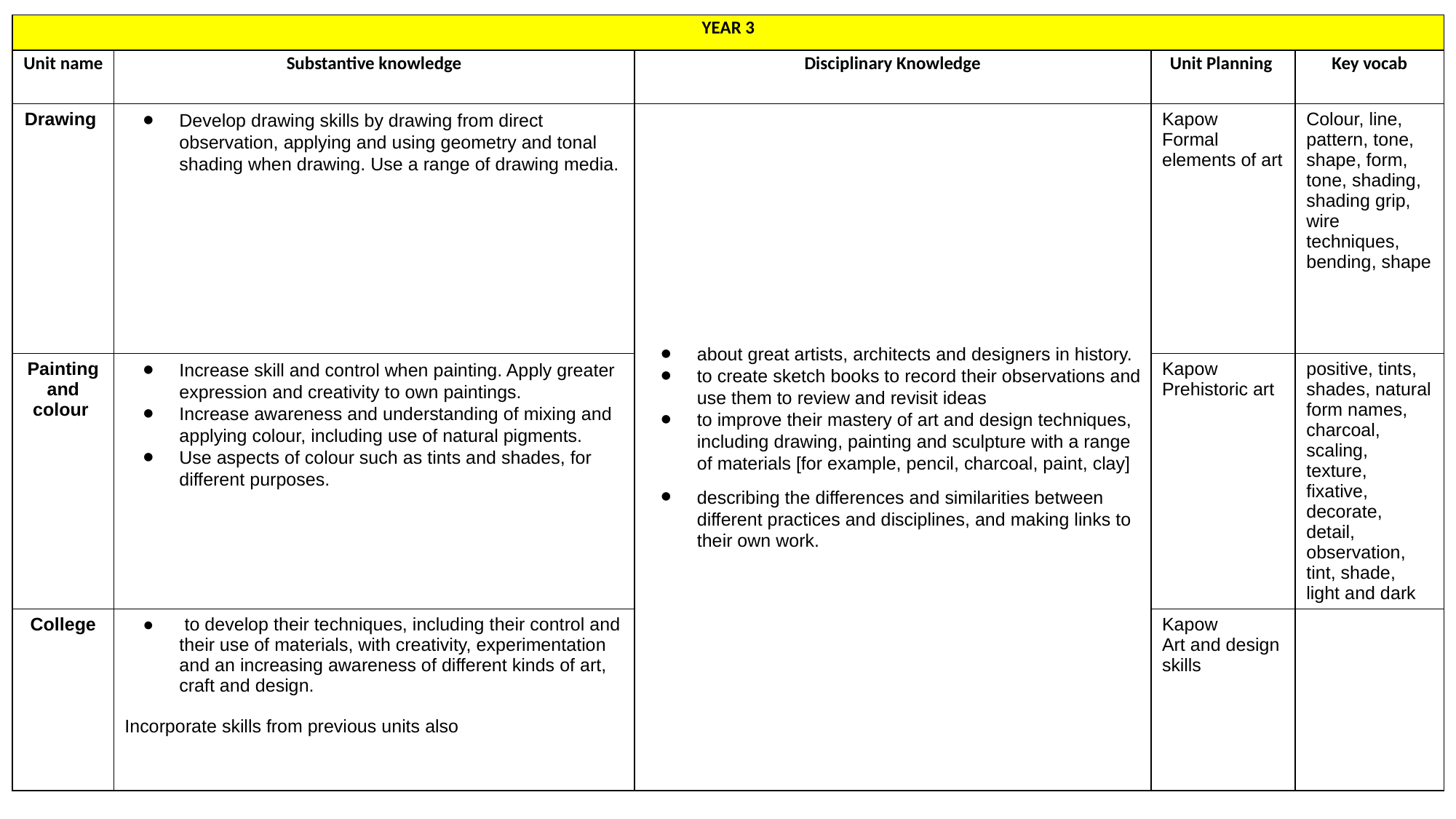

| YEAR 3 |  |  |  |  |
| --- | --- | --- | --- | --- |
| Unit name | Substantive knowledge | Disciplinary Knowledge | Unit Planning | Key vocab |
| Drawing | Develop drawing skills by drawing from direct observation, applying and using geometry and tonal shading when drawing. Use a range of drawing media. | about great artists, architects and designers in history. to create sketch books to record their observations and use them to review and revisit ideas to improve their mastery of art and design techniques, including drawing, painting and sculpture with a range of materials [for example, pencil, charcoal, paint, clay] describing the differences and similarities between different practices and disciplines, and making links to their own work. | Kapow Formal elements of art | Colour, line, pattern, tone, shape, form, tone, shading, shading grip, wire techniques, bending, shape |
| Painting and colour | Increase skill and control when painting. Apply greater expression and creativity to own paintings. Increase awareness and understanding of mixing and applying colour, including use of natural pigments. Use aspects of colour such as tints and shades, for different purposes. |  | Kapow Prehistoric art | positive, tints, shades, natural form names, charcoal, scaling, texture, fixative, decorate, detail, observation, tint, shade, light and dark |
| College | to develop their techniques, including their control and their use of materials, with creativity, experimentation and an increasing awareness of different kinds of art, craft and design. Incorporate skills from previous units also |  | Kapow Art and design skills |  |